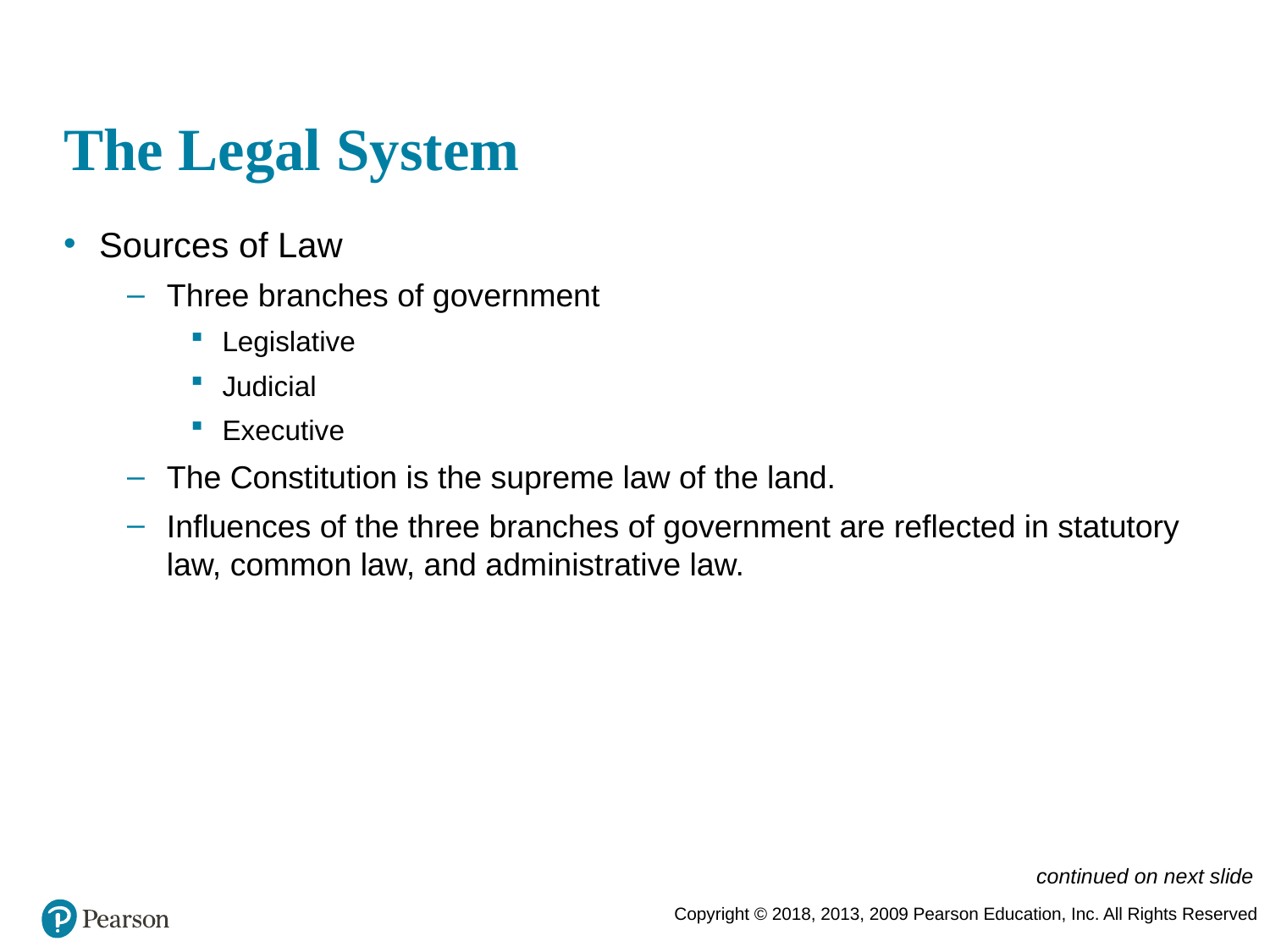

# The Legal System
Sources of Law
Three branches of government
Legislative
Judicial
Executive
The Constitution is the supreme law of the land.
Influences of the three branches of government are reflected in statutory law, common law, and administrative law.
continued on next slide